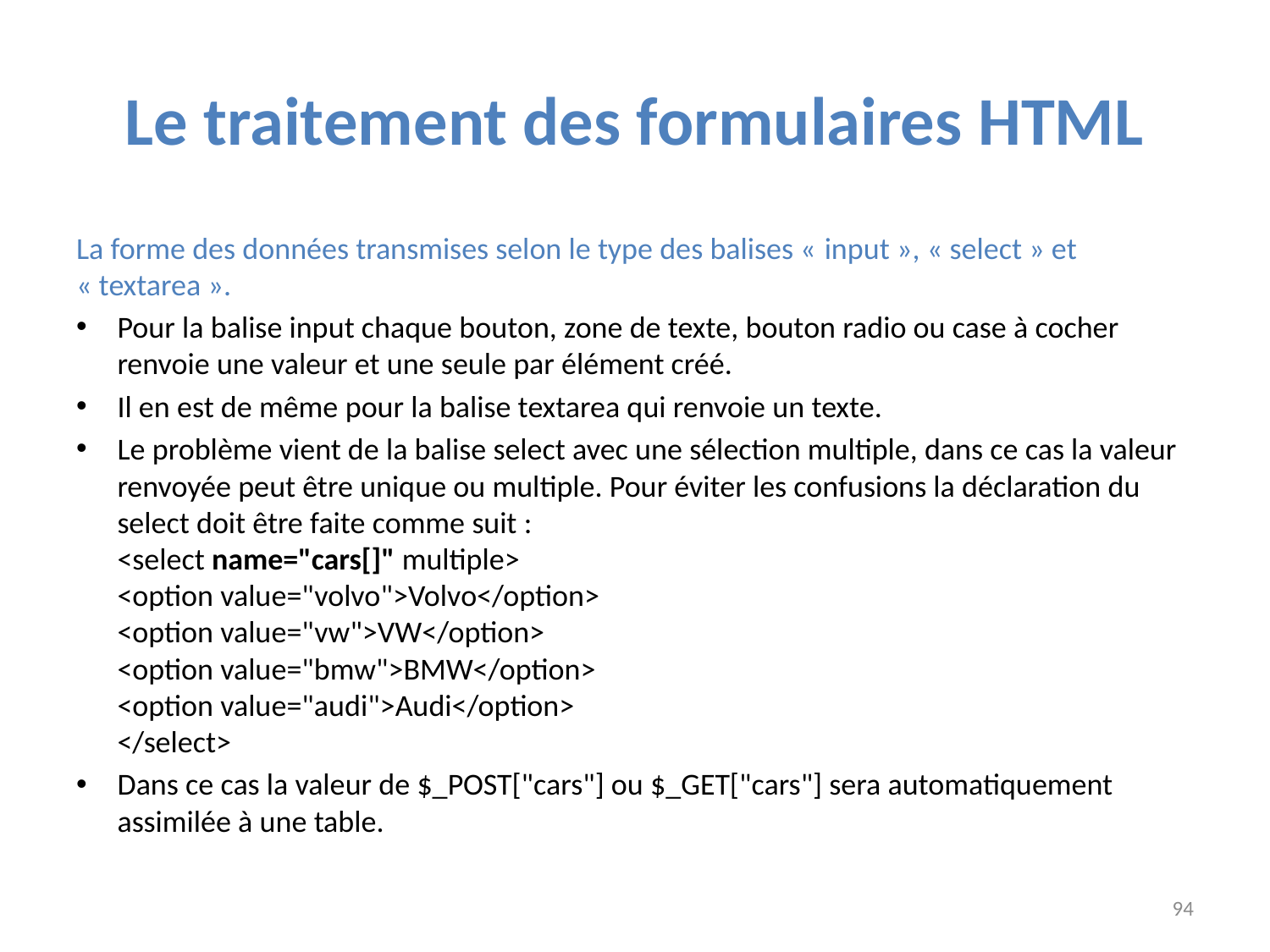

# Le traitement des formulaires HTML
La forme des données transmises selon le type des balises « input », « select » et « textarea ».
Pour la balise input chaque bouton, zone de texte, bouton radio ou case à cocher renvoie une valeur et une seule par élément créé.
Il en est de même pour la balise textarea qui renvoie un texte.
Le problème vient de la balise select avec une sélection multiple, dans ce cas la valeur renvoyée peut être unique ou multiple. Pour éviter les confusions la déclaration du select doit être faite comme suit :
		<select name="cars[]" multiple>
			<option value="volvo">Volvo</option>
			<option value="vw">VW</option>
			<option value="bmw">BMW</option>
			<option value="audi">Audi</option>
		</select>
Dans ce cas la valeur de $_POST["cars"] ou $_GET["cars"] sera automatiquement assimilée à une table.
94